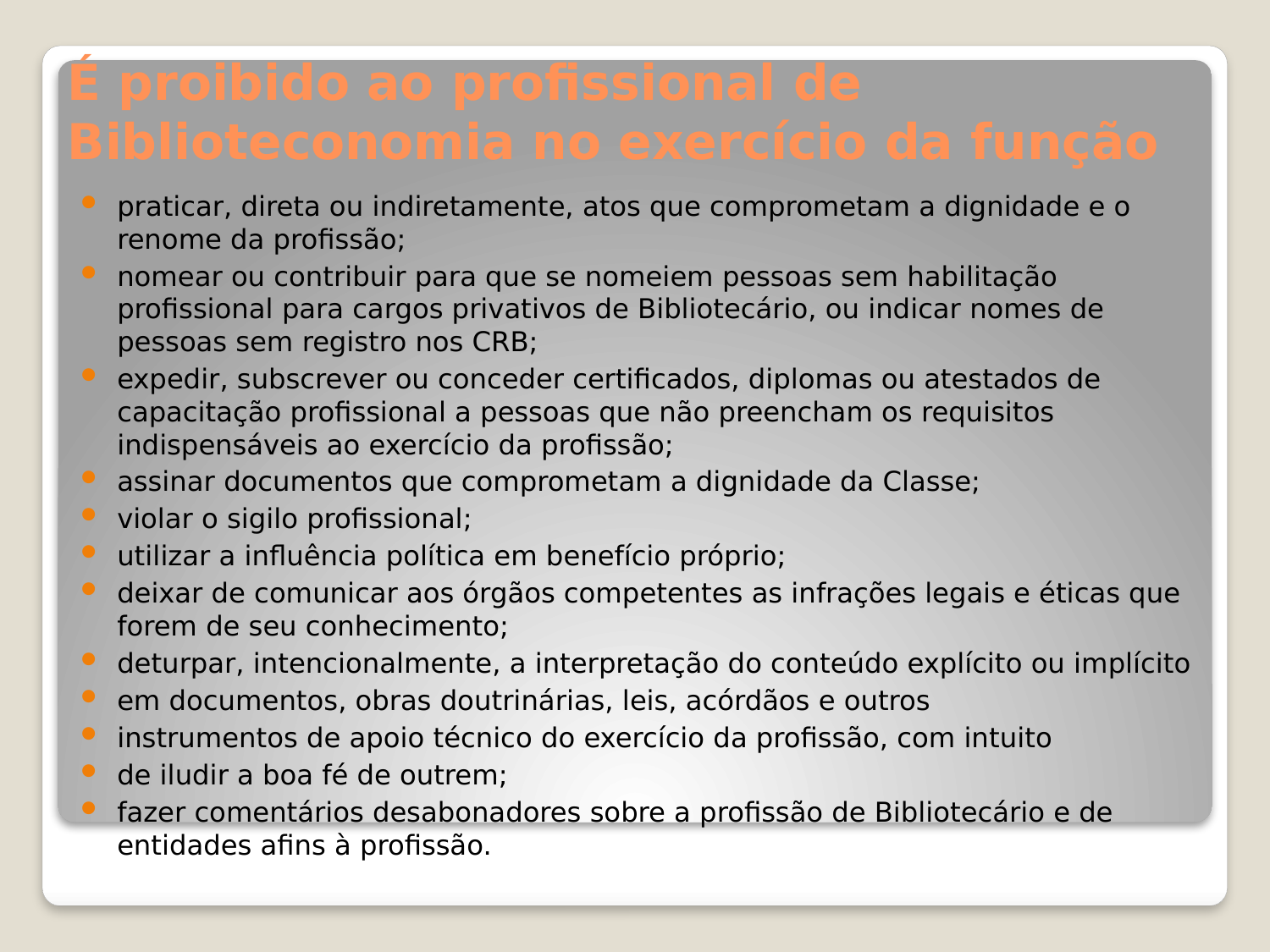

# É proibido ao profissional de Biblioteconomia no exercício da função
praticar, direta ou indiretamente, atos que comprometam a dignidade e o renome da profissão;
nomear ou contribuir para que se nomeiem pessoas sem habilitação profissional para cargos privativos de Bibliotecário, ou indicar nomes de pessoas sem registro nos CRB;
expedir, subscrever ou conceder certificados, diplomas ou atestados de capacitação profissional a pessoas que não preencham os requisitos indispensáveis ao exercício da profissão;
assinar documentos que comprometam a dignidade da Classe;
violar o sigilo profissional;
utilizar a influência política em benefício próprio;
deixar de comunicar aos órgãos competentes as infrações legais e éticas que forem de seu conhecimento;
deturpar, intencionalmente, a interpretação do conteúdo explícito ou implícito
em documentos, obras doutrinárias, leis, acórdãos e outros
instrumentos de apoio técnico do exercício da profissão, com intuito
de iludir a boa fé de outrem;
fazer comentários desabonadores sobre a profissão de Bibliotecário e de entidades afins à profissão.